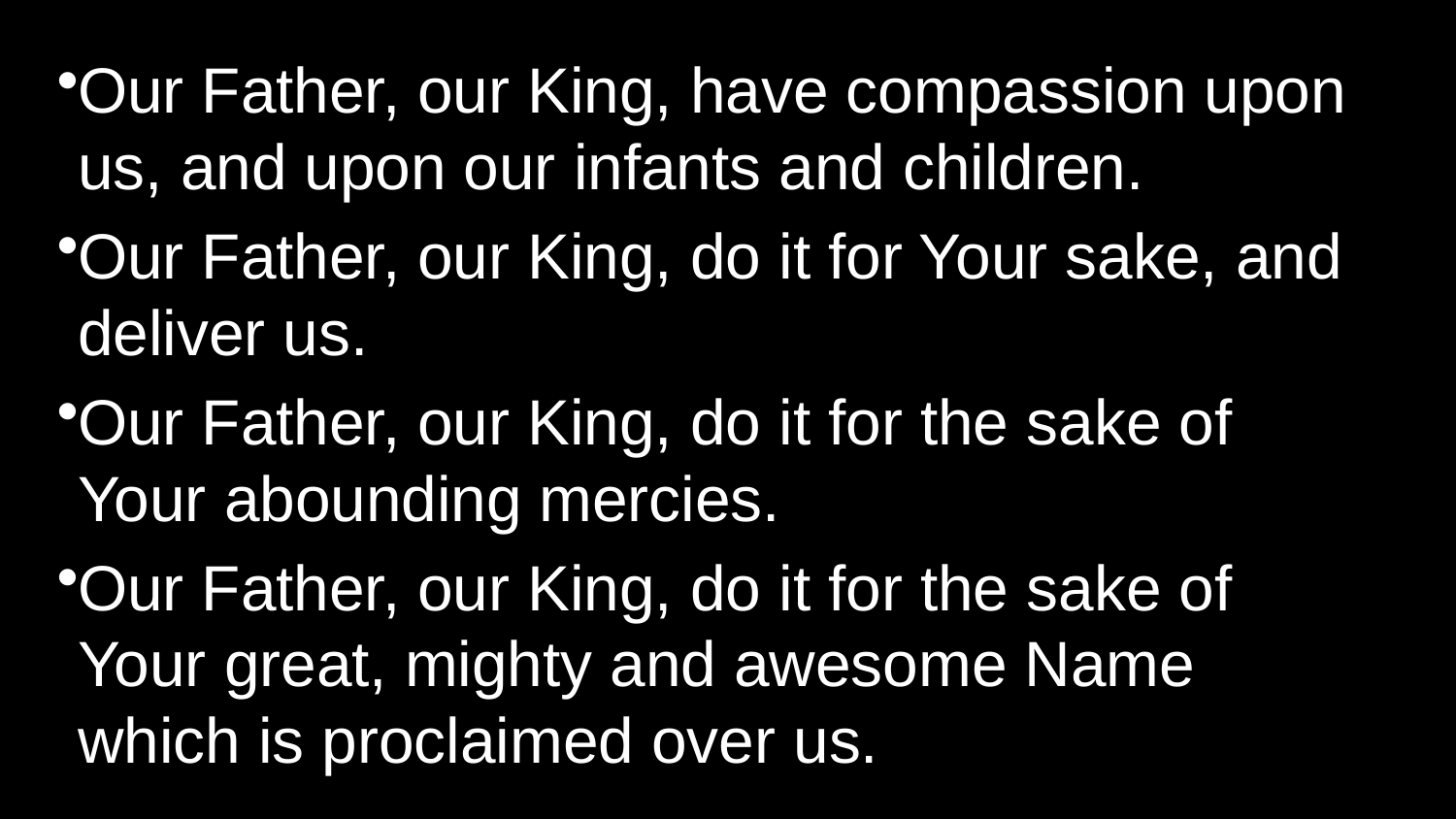

Our Father, our King, have compassion upon us, and upon our infants and children.
Our Father, our King, do it for Your sake, and deliver us.
Our Father, our King, do it for the sake of Your abounding mercies.
Our Father, our King, do it for the sake of Your great, mighty and awesome Name which is proclaimed over us.